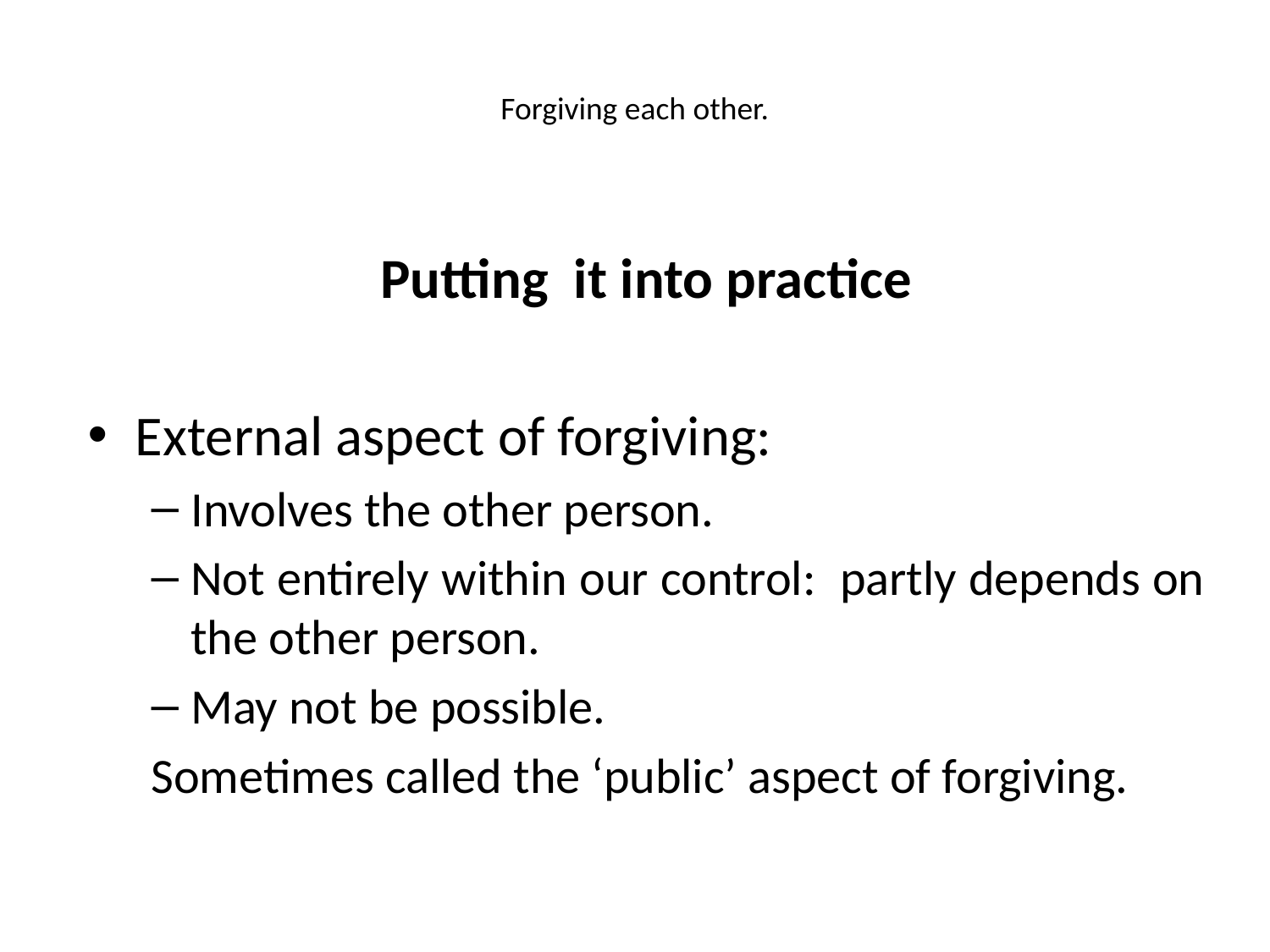

# Forgiving each other.

Putting  it into practice

External aspect of forgiving:
Involves the other person.
Not entirely within our control:  partly depends on the other person.
May not be possible.
Sometimes called the ‘public’ aspect of forgiving.